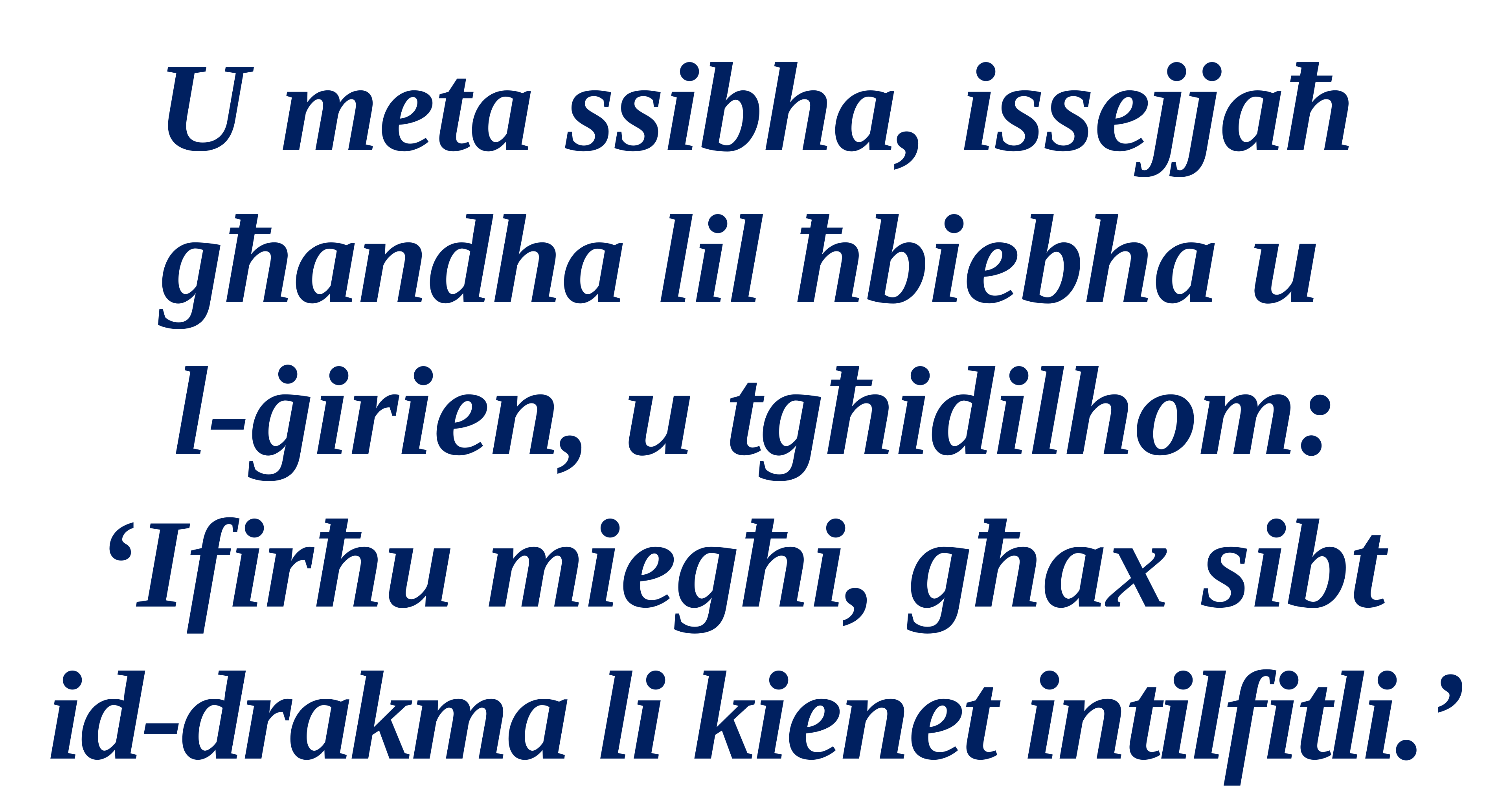

U meta ssibha, issejjaħ għandha lil ħbiebha u
l-ġirien, u tgħidilhom: ‘Ifirħu miegħi, għax sibt
id-drakma li kienet intilfitli.’